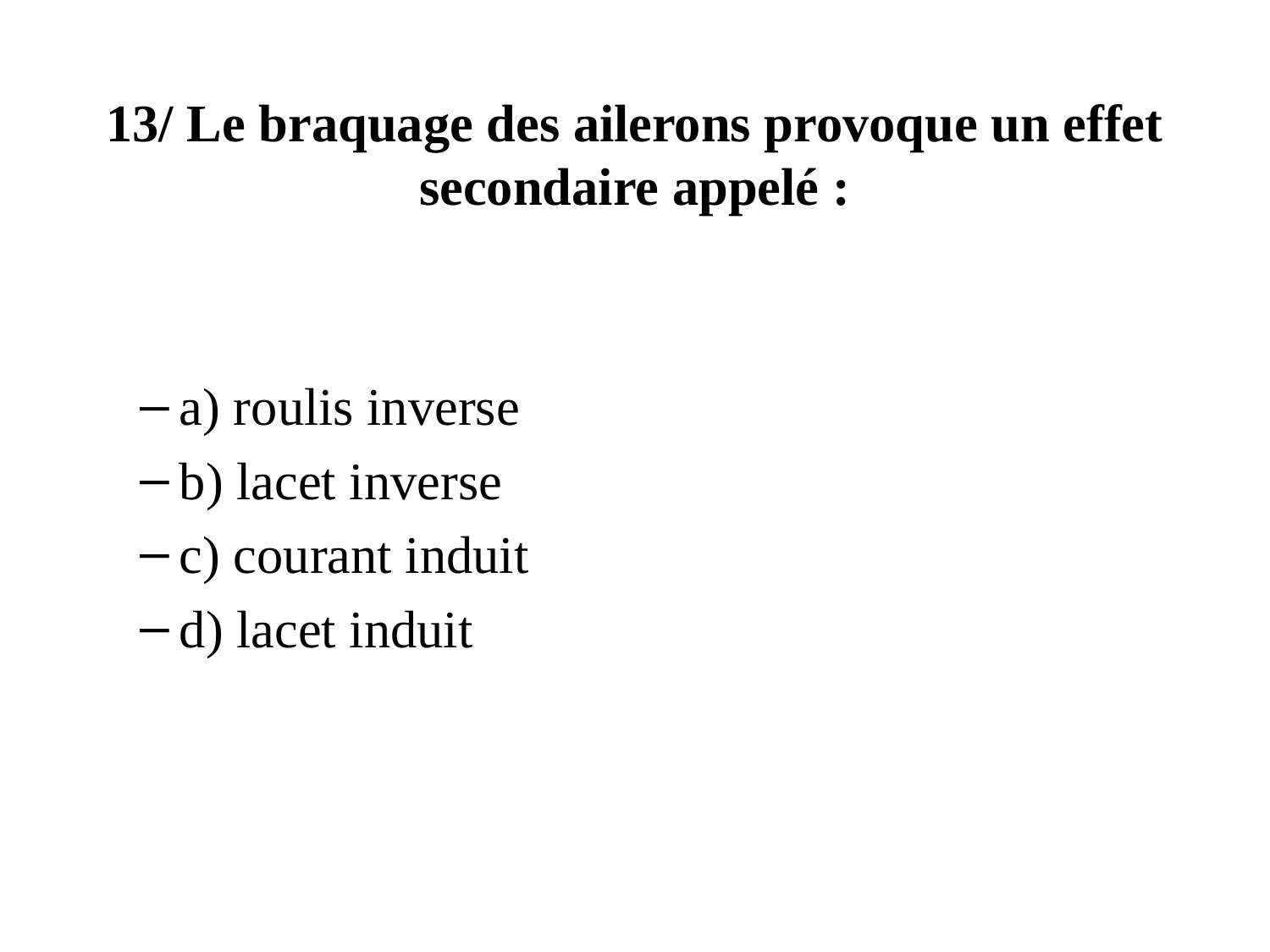

# 13/ Le braquage des ailerons provoque un effet secondaire appelé :
a) roulis inverse
b) lacet inverse
c) courant induit
d) lacet induit